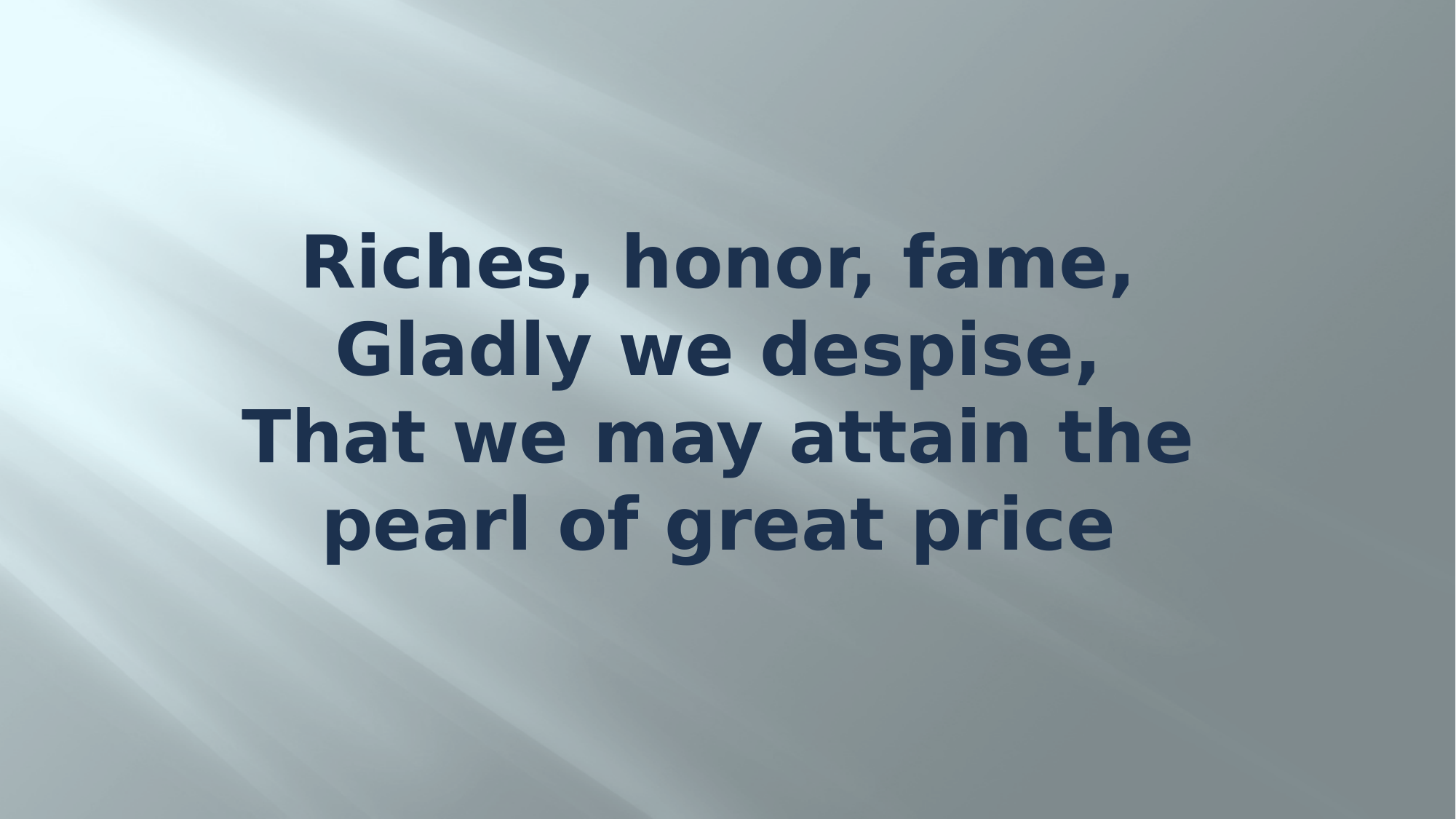

# Riches, honor, fame, Gladly we despise, That we may attain the pearl of great price